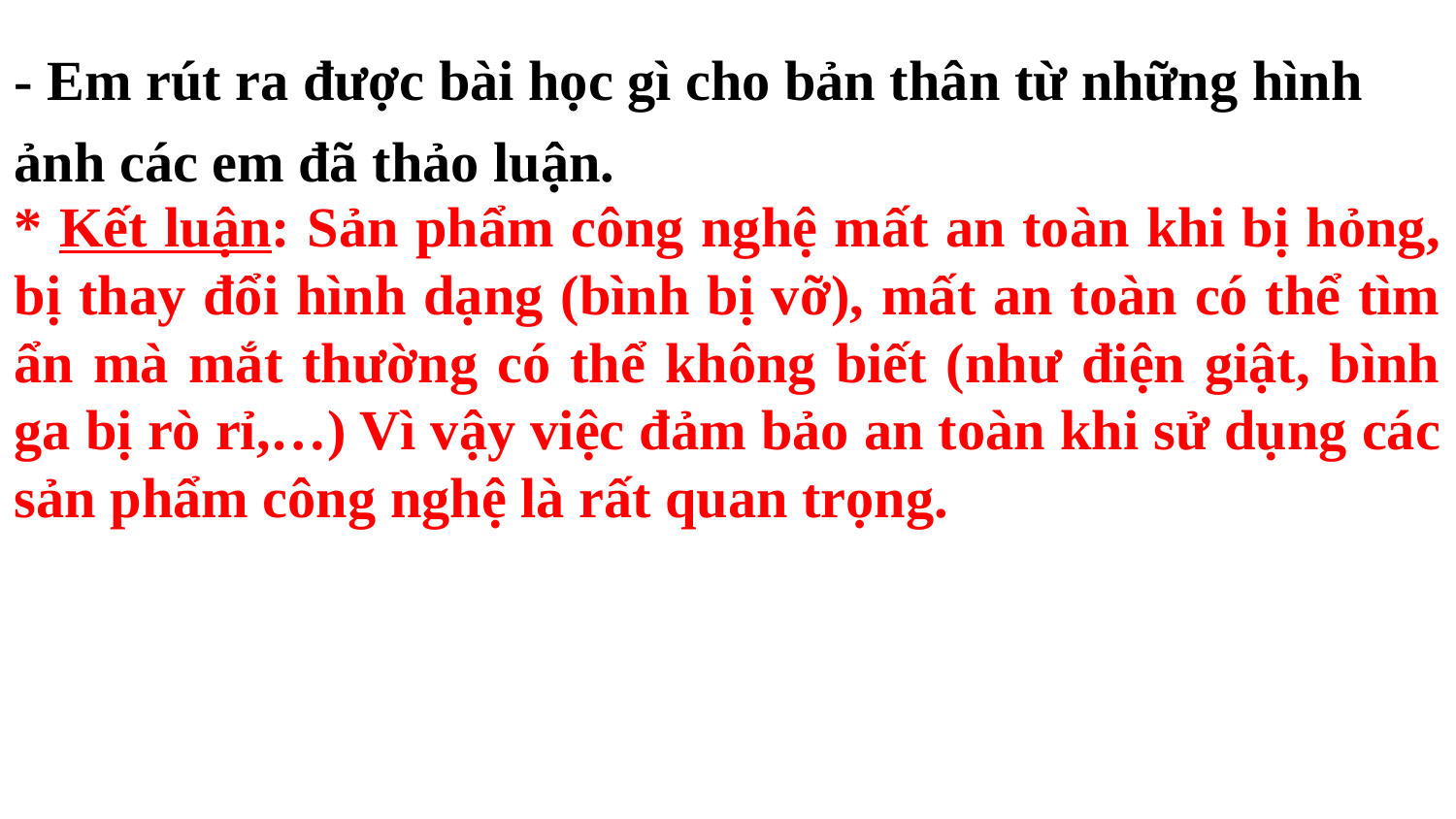

- Em rút ra được bài học gì cho bản thân từ những hình ảnh các em đã thảo luận.
* Kết luận: Sản phẩm công nghệ mất an toàn khi bị hỏng, bị thay đổi hình dạng (bình bị vỡ), mất an toàn có thể tìm ẩn mà mắt thường có thể không biết (như điện giật, bình ga bị rò rỉ,…) Vì vậy việc đảm bảo an toàn khi sử dụng các sản phẩm công nghệ là rất quan trọng.